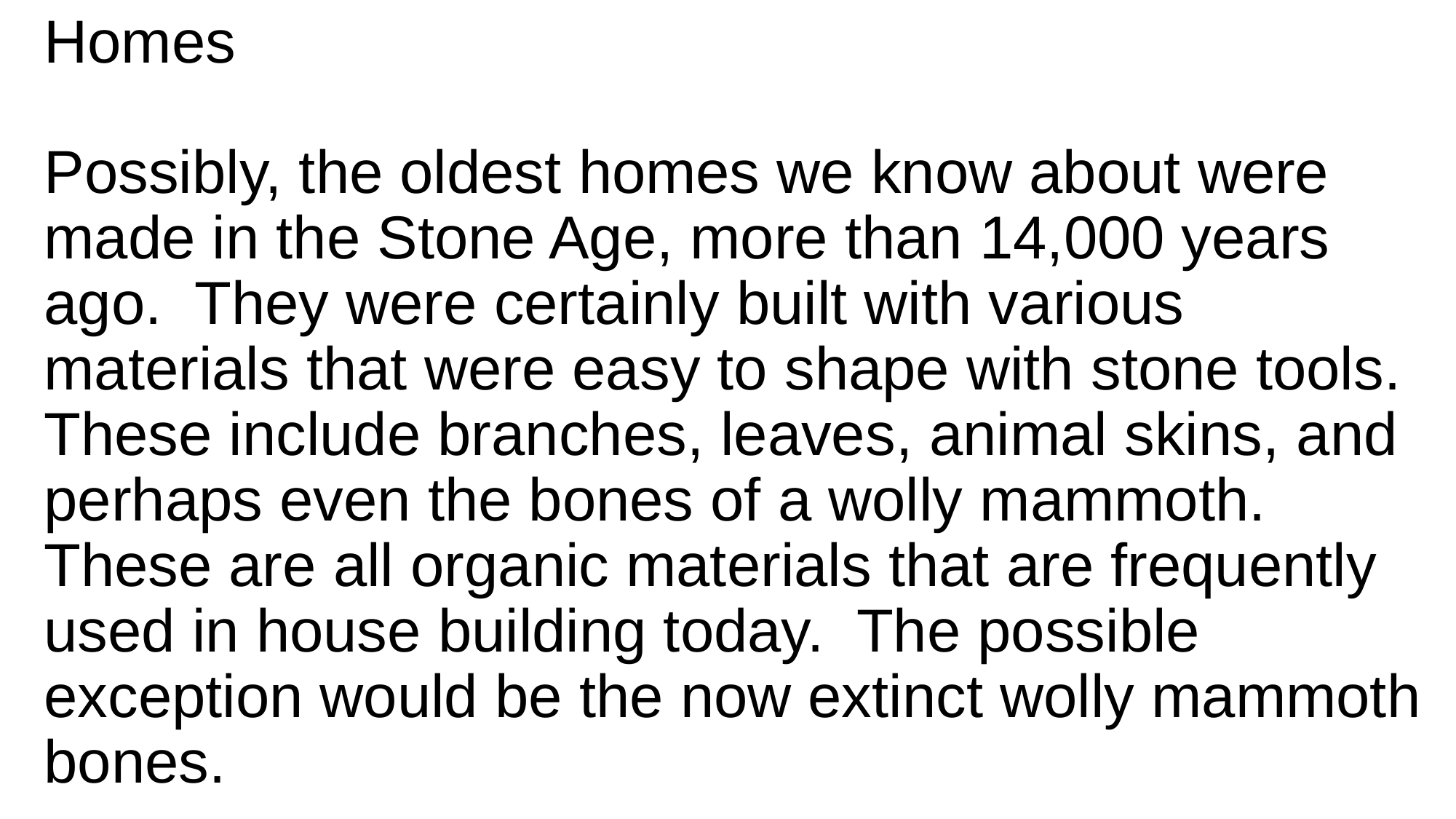

# Homes Possibly, the oldest homes we know about were made in the Stone Age, more than 14,000 years ago.  They were certainly built with various materials that were easy to shape with stone tools.  These include branches, leaves, animal skins, and perhaps even the bones of a wolly mammoth.   These are all organic materials that are frequently used in house building today.  The possible exception would be the now extinct wolly mammoth bones.